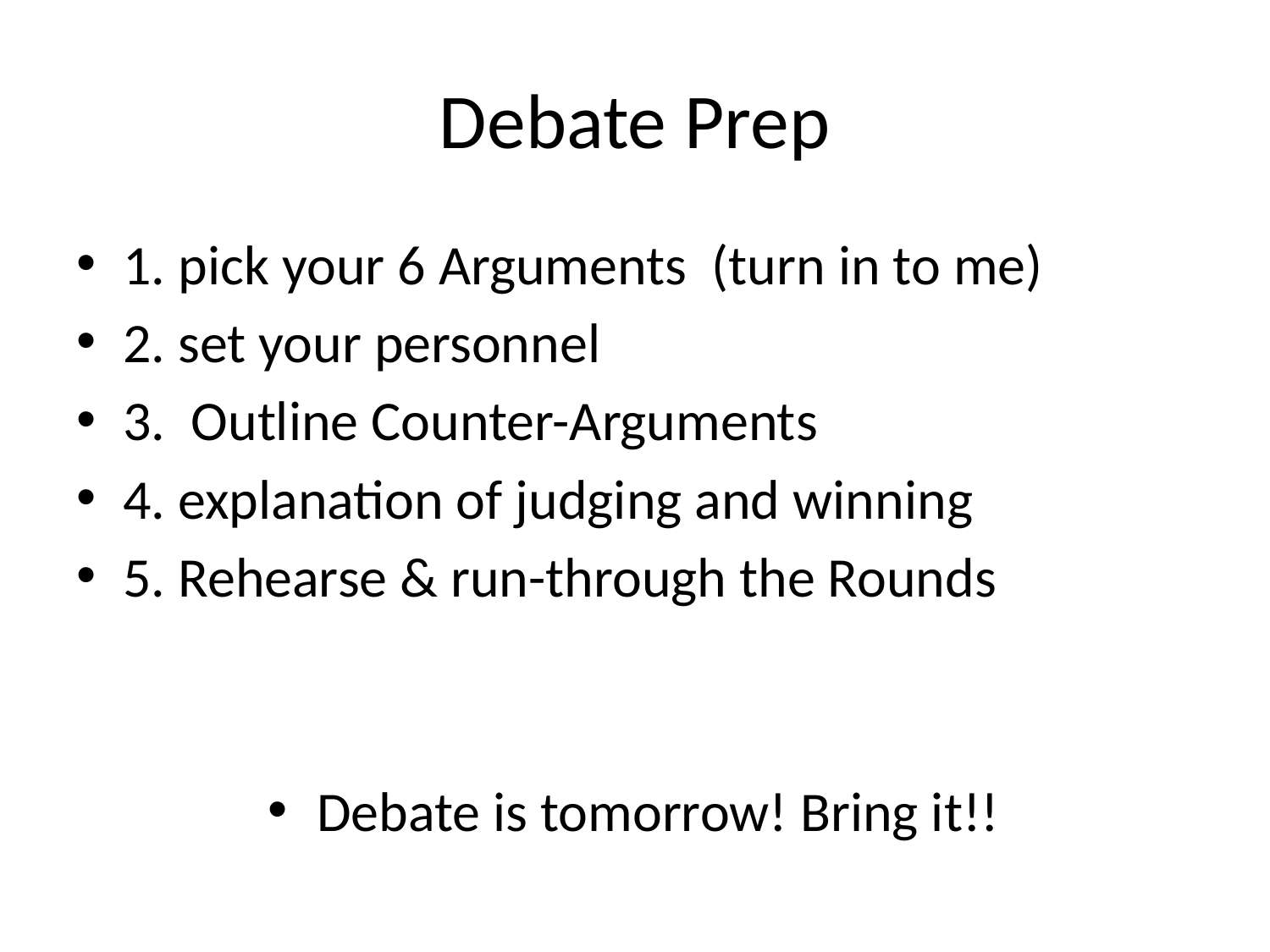

# Debate Prep
1. pick your 6 Arguments  (turn in to me)
2. set your personnel
3.  Outline Counter-Arguments
4. explanation of judging and winning
5. Rehearse & run-through the Rounds

Debate is tomorrow! Bring it!!